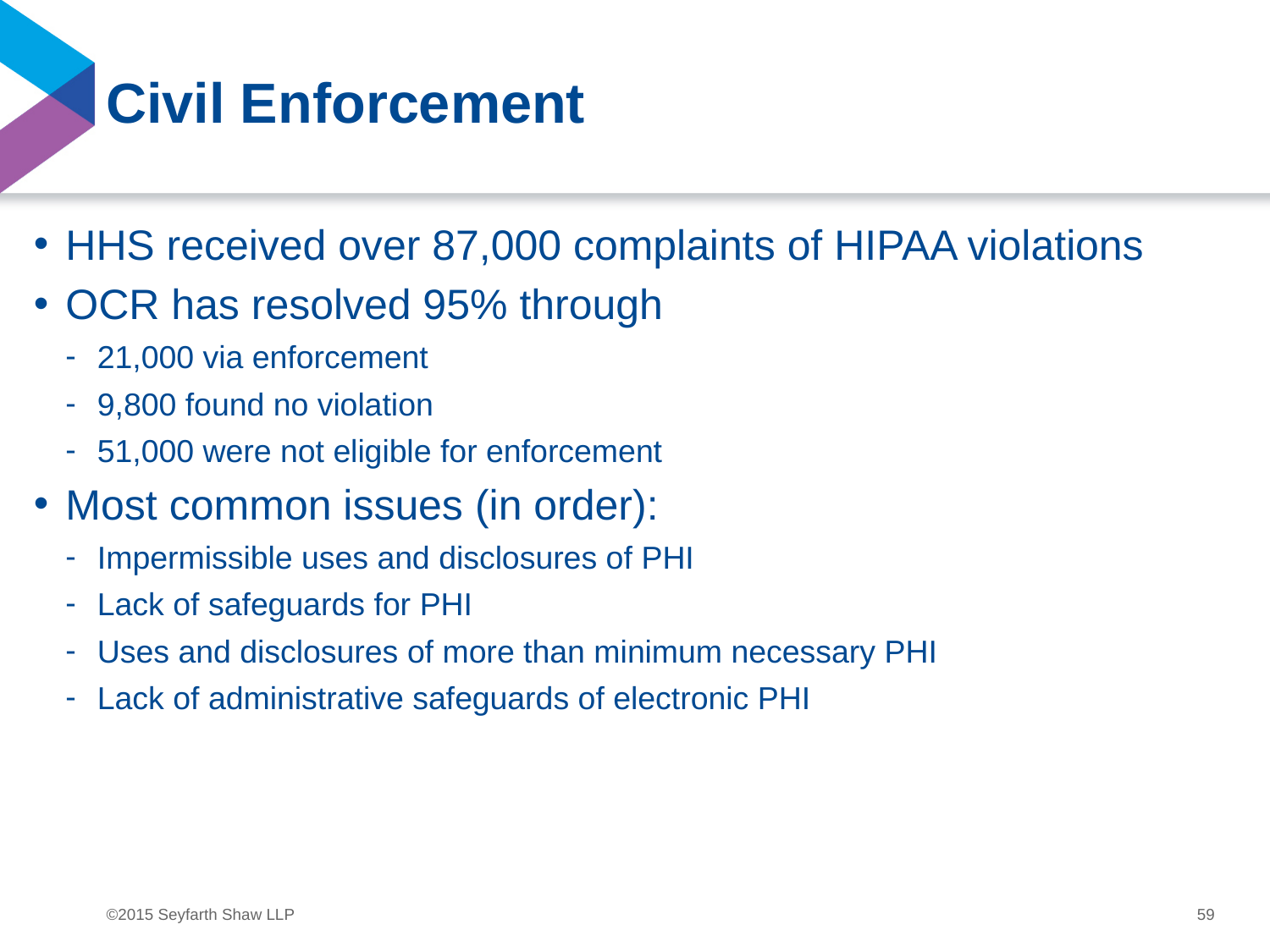

# Civil Enforcement
HHS received over 87,000 complaints of HIPAA violations
OCR has resolved 95% through
21,000 via enforcement
9,800 found no violation
51,000 were not eligible for enforcement
Most common issues (in order):
Impermissible uses and disclosures of PHI
Lack of safeguards for PHI
Uses and disclosures of more than minimum necessary PHI
Lack of administrative safeguards of electronic PHI

59